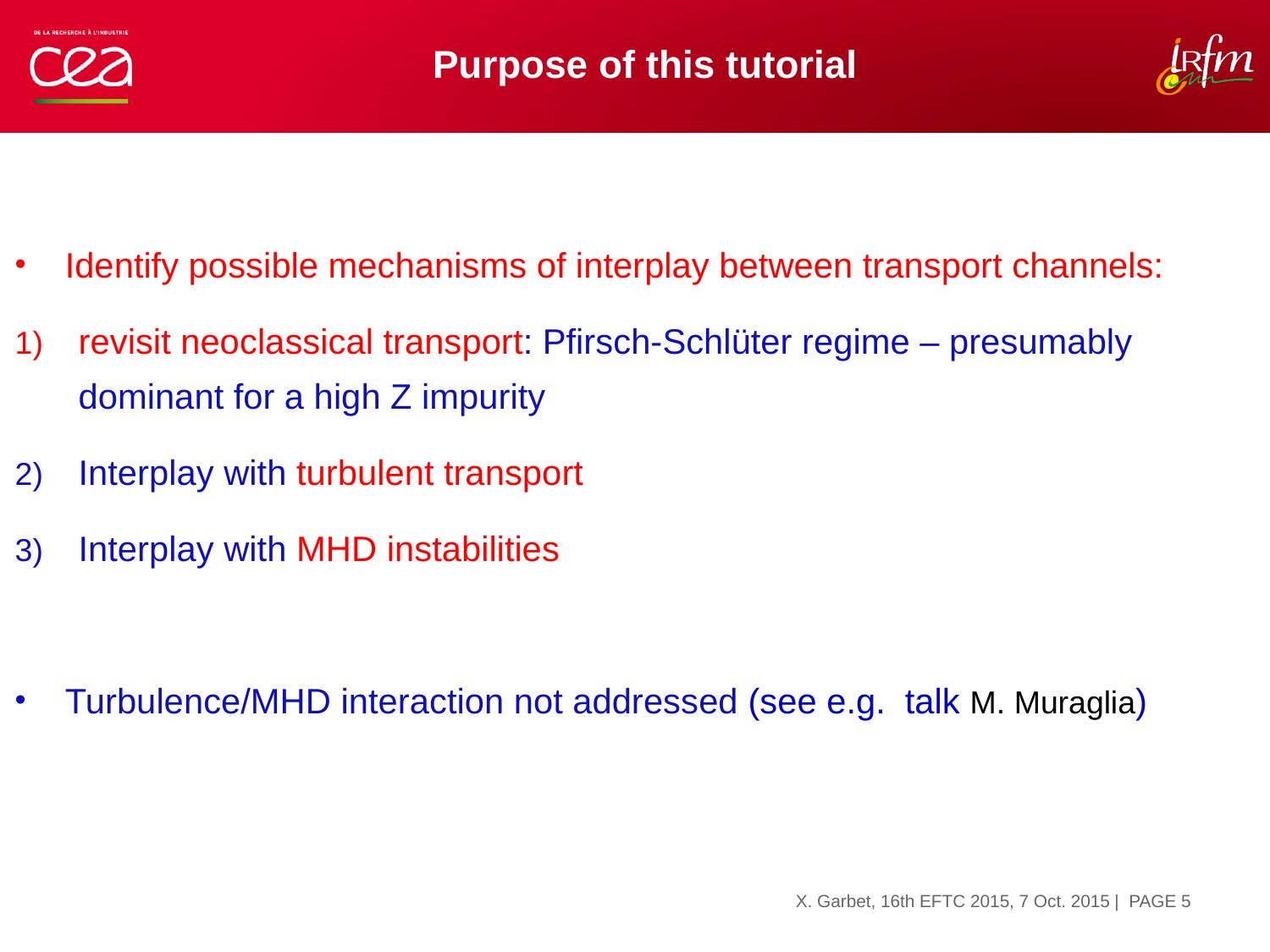

# Purpose of this tutorial

Identify possible mechanisms of interplay between transport channels:
revisit neoclassical transport: Pfirsch-Schlüter regime – presumably dominant for a high Z impurity
Interplay with turbulent transport
Interplay with MHD instabilities

Turbulence/MHD interaction not addressed (see e.g.  talk M. Muraglia)

|  PAGE 5
X. Garbet, 16th EFTC 2015, 7 Oct. 2015